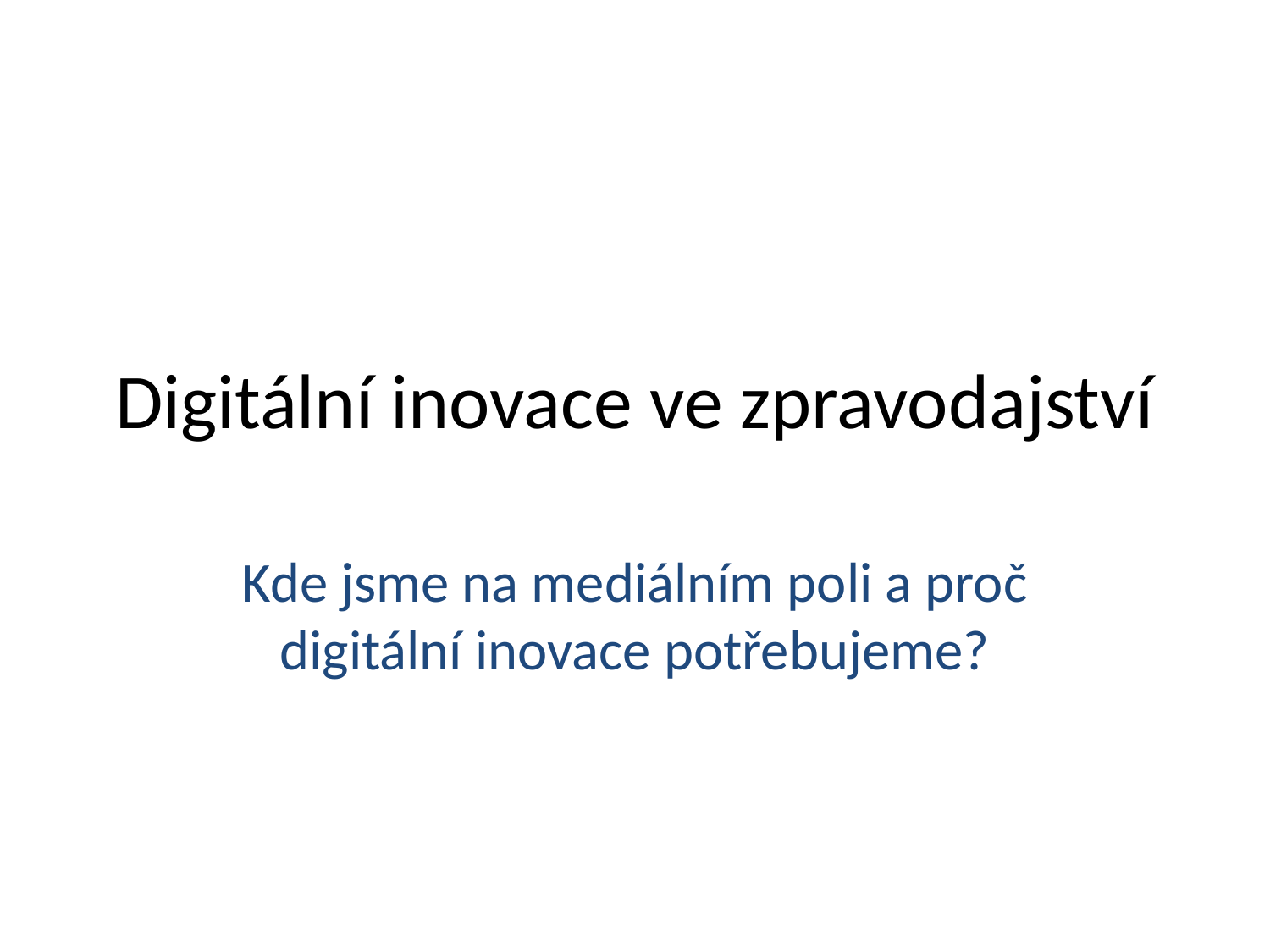

# Digitální inovace ve zpravodajství
Kde jsme na mediálním poli a proč digitální inovace potřebujeme?